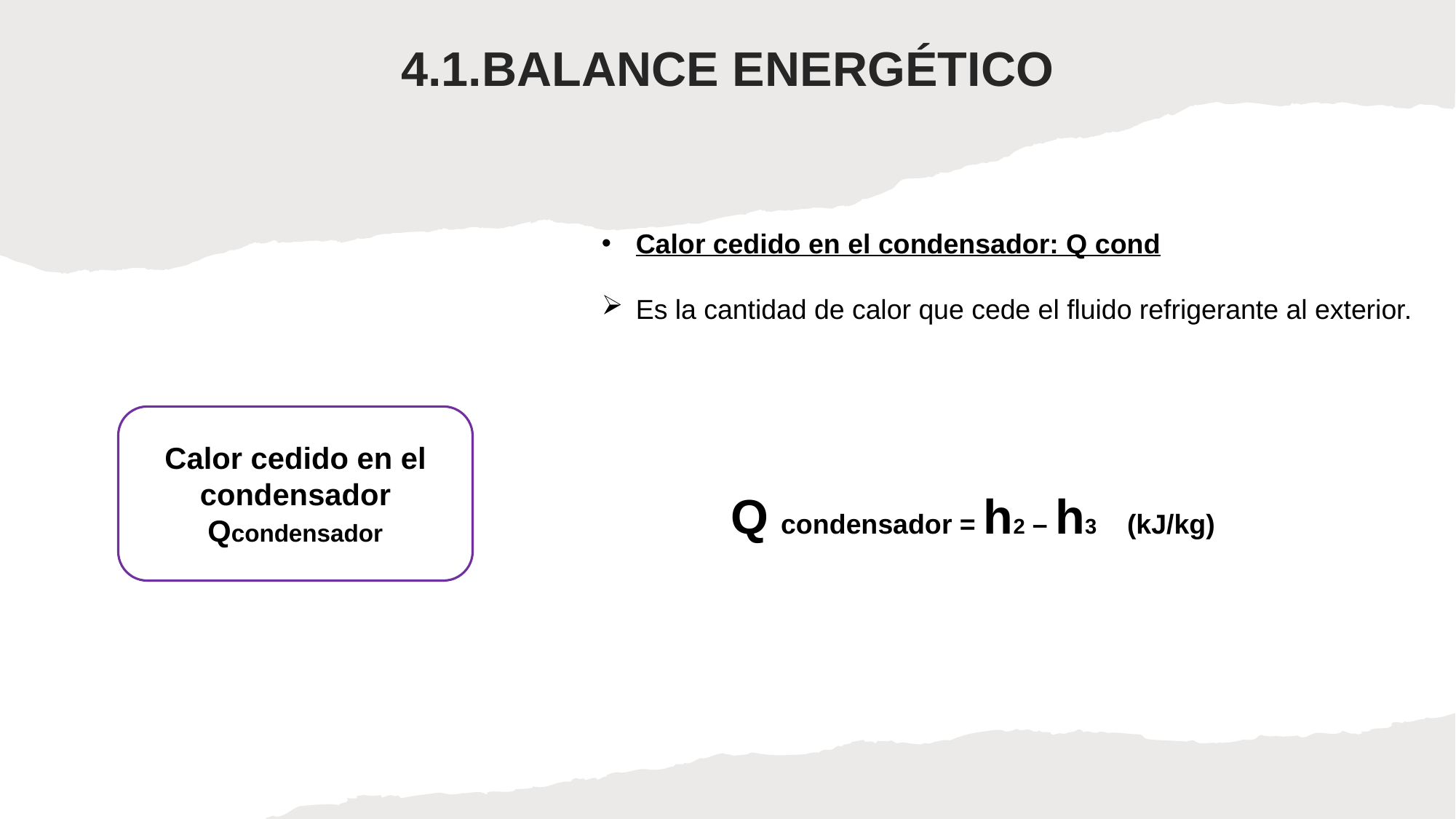

4.1.BALANCE ENERGÉTICO

Calor cedido en el condensador: Q cond

Es la cantidad de calor que cede el fluido refrigerante al exterior.
Calor cedido en el condensador
Qcondensador
Q condensador = h2 – h3    (kJ/kg)